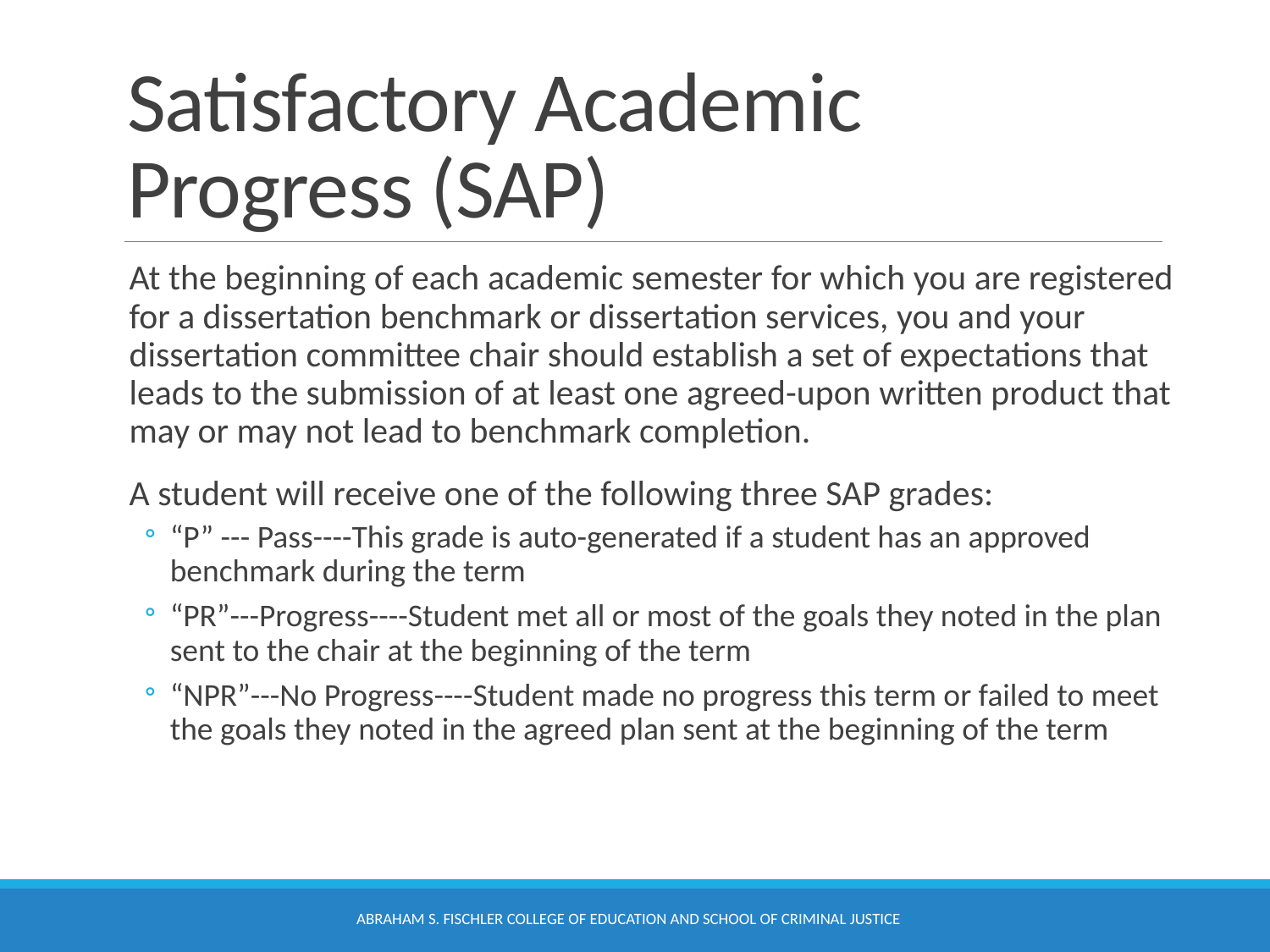

# Satisfactory Academic Progress (SAP)
At the beginning of each academic semester for which you are registered for a dissertation benchmark or dissertation services, you and your dissertation committee chair should establish a set of expectations that leads to the submission of at least one agreed-upon written product that may or may not lead to benchmark completion.
A student will receive one of the following three SAP grades:
“P” --- Pass----This grade is auto-generated if a student has an approved  benchmark during the term
“PR”---Progress----Student met all or most of the goals they noted in the plan sent to the chair at the beginning of the term
“NPR”---No Progress----Student made no progress this term or failed to meet the goals they noted in the agreed plan sent at the beginning of the term
Abraham S. Fischler College of Education and School of Criminal Justice